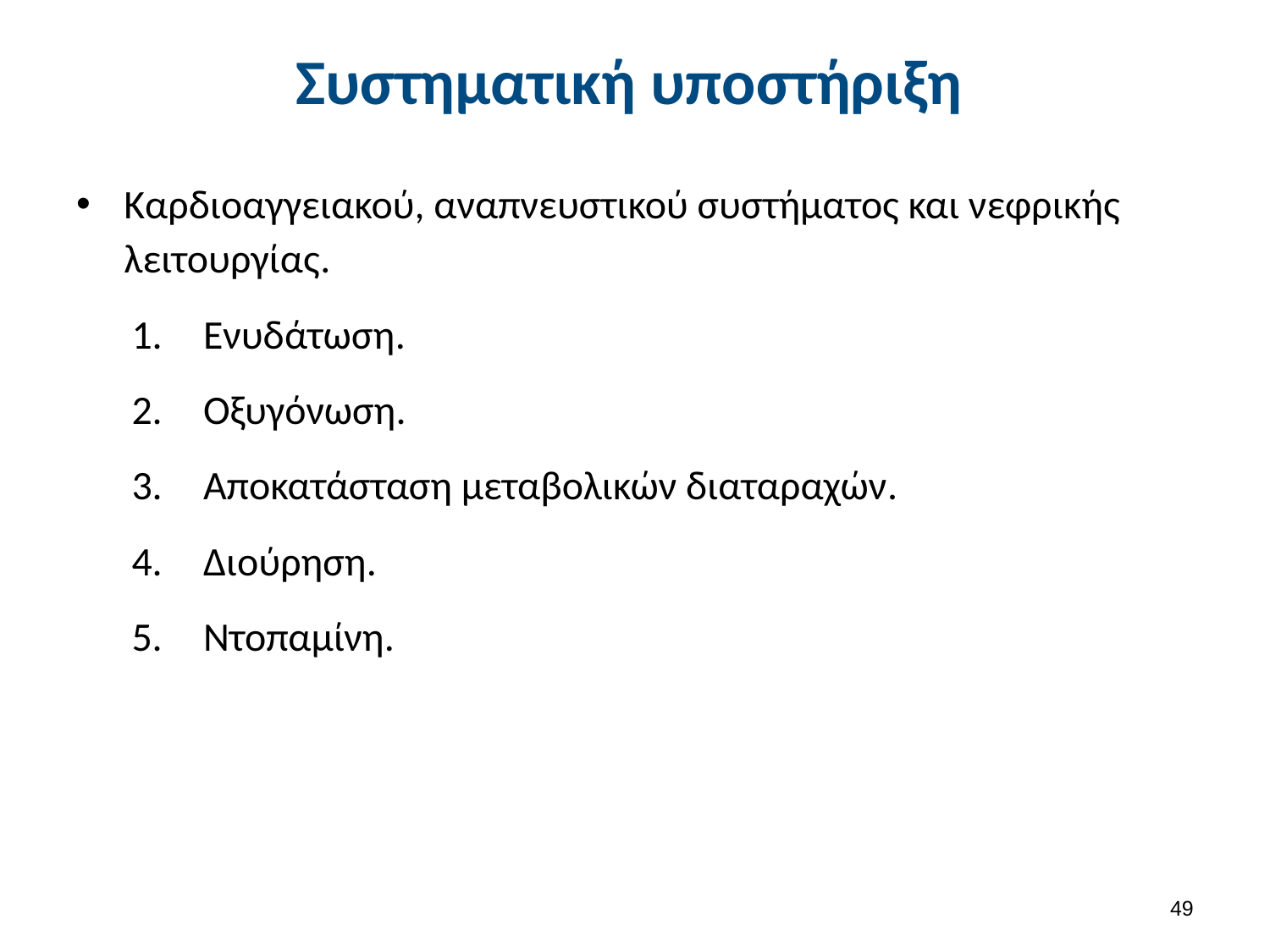

# Συστηματική υποστήριξη
Καρδιοαγγειακού, αναπνευστικού συστήματος και νεφρικής λειτουργίας.
Ενυδάτωση.
Οξυγόνωση.
Αποκατάσταση μεταβολικών διαταραχών.
Διούρηση.
Ντοπαμίνη.
49